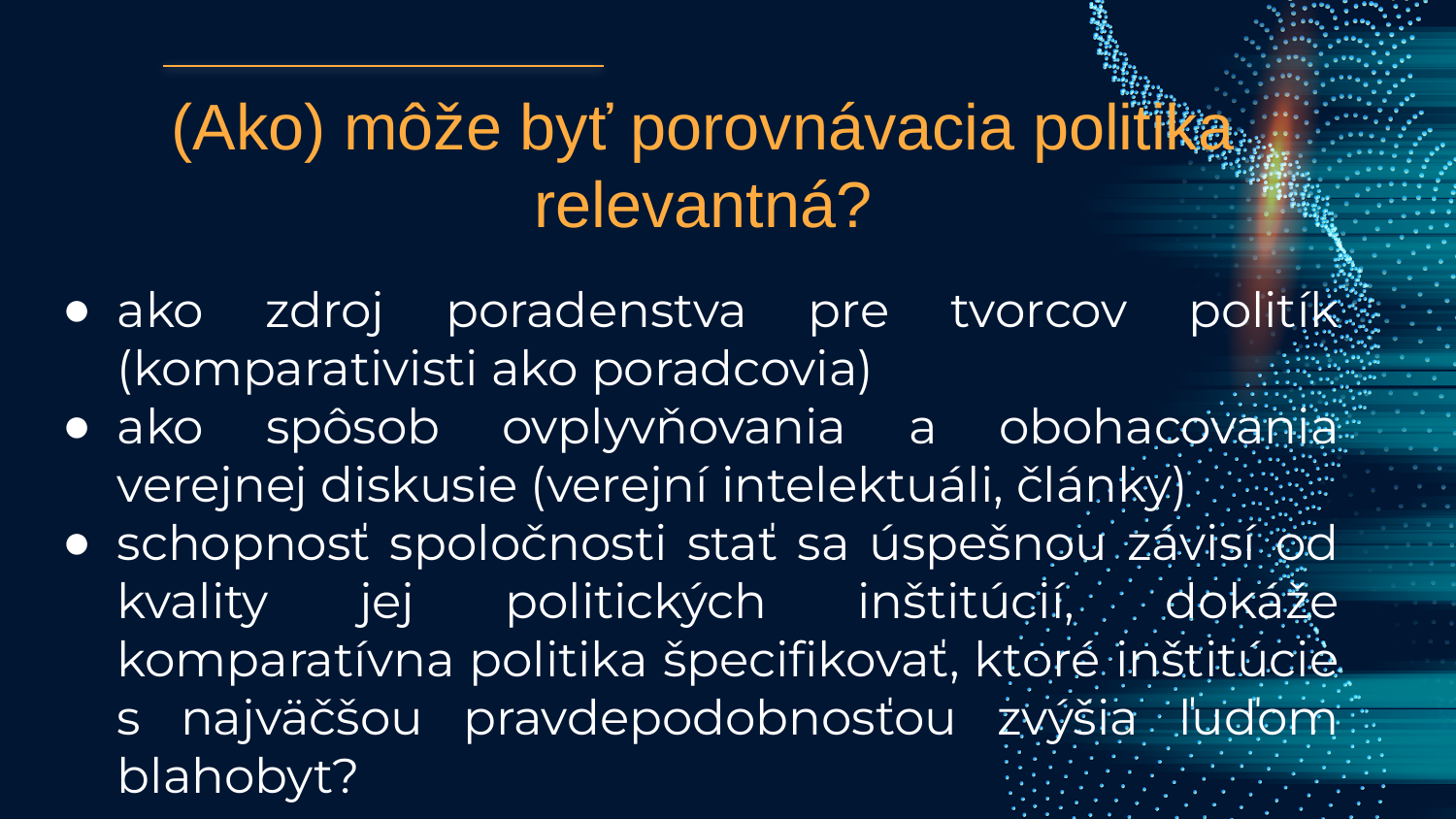

# (Ako) môže byť porovnávacia politika relevantná?
ako zdroj poradenstva pre tvorcov politík (komparativisti ako poradcovia)
ako spôsob ovplyvňovania a obohacovania verejnej diskusie (verejní intelektuáli, články)
schopnosť spoločnosti stať sa úspešnou závisí od kvality jej politických inštitúcií, dokáže komparatívna politika špecifikovať, ktoré inštitúcie s najväčšou pravdepodobnosťou zvýšia ľuďom blahobyt?